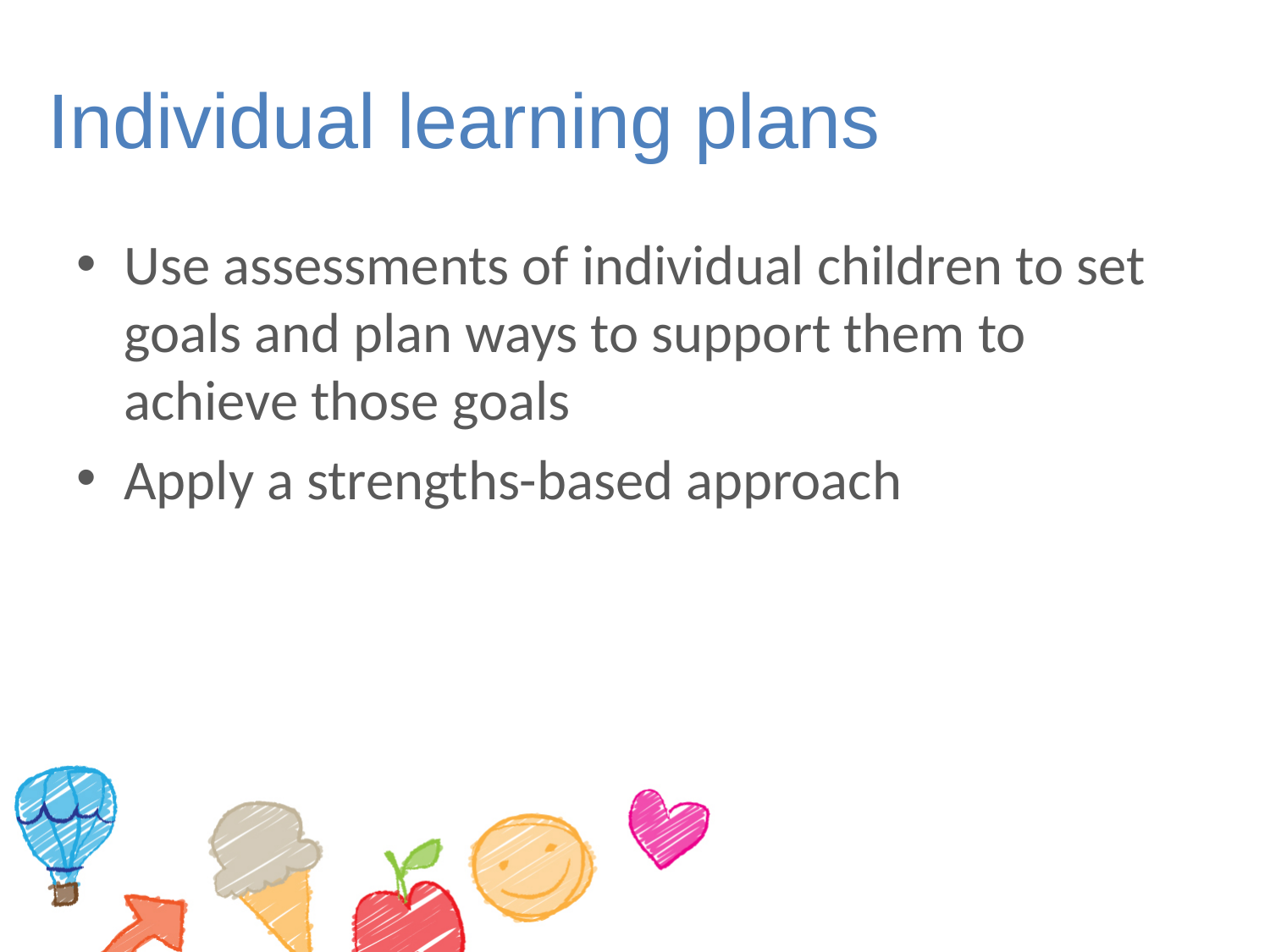

# Individual learning plans
Use assessments of individual children to set goals and plan ways to support them to achieve those goals
Apply a strengths-based approach